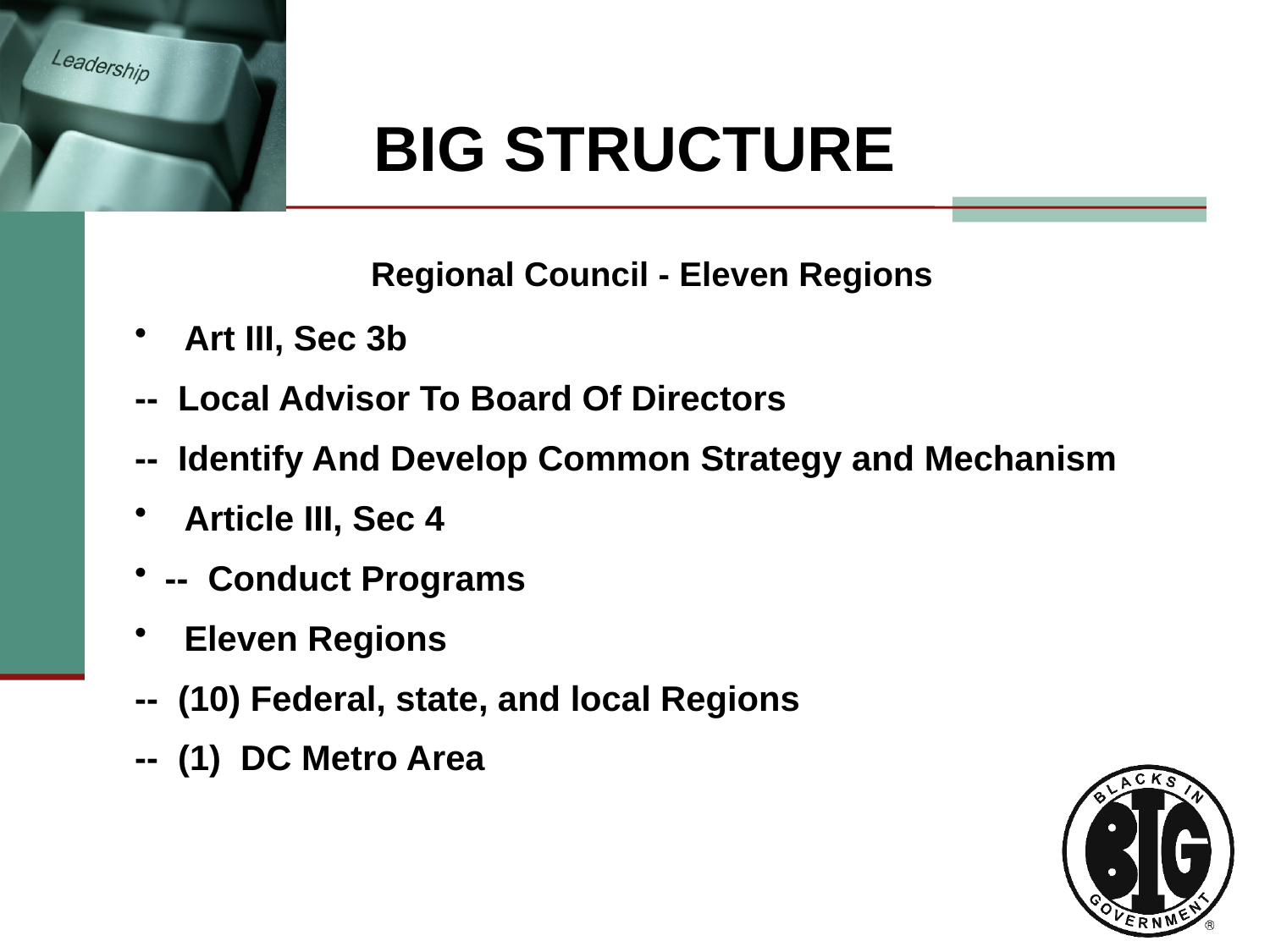

# BIG STRUCTURE

Regional Council - Eleven Regions
  Art III, Sec 3b
--  Local Advisor To Board Of Directors
--  Identify And Develop Common Strategy and Mechanism
  Article III, Sec 4
--  Conduct Programs
  Eleven Regions
--  (10) Federal, state, and local Regions
--  (1)  DC Metro Area